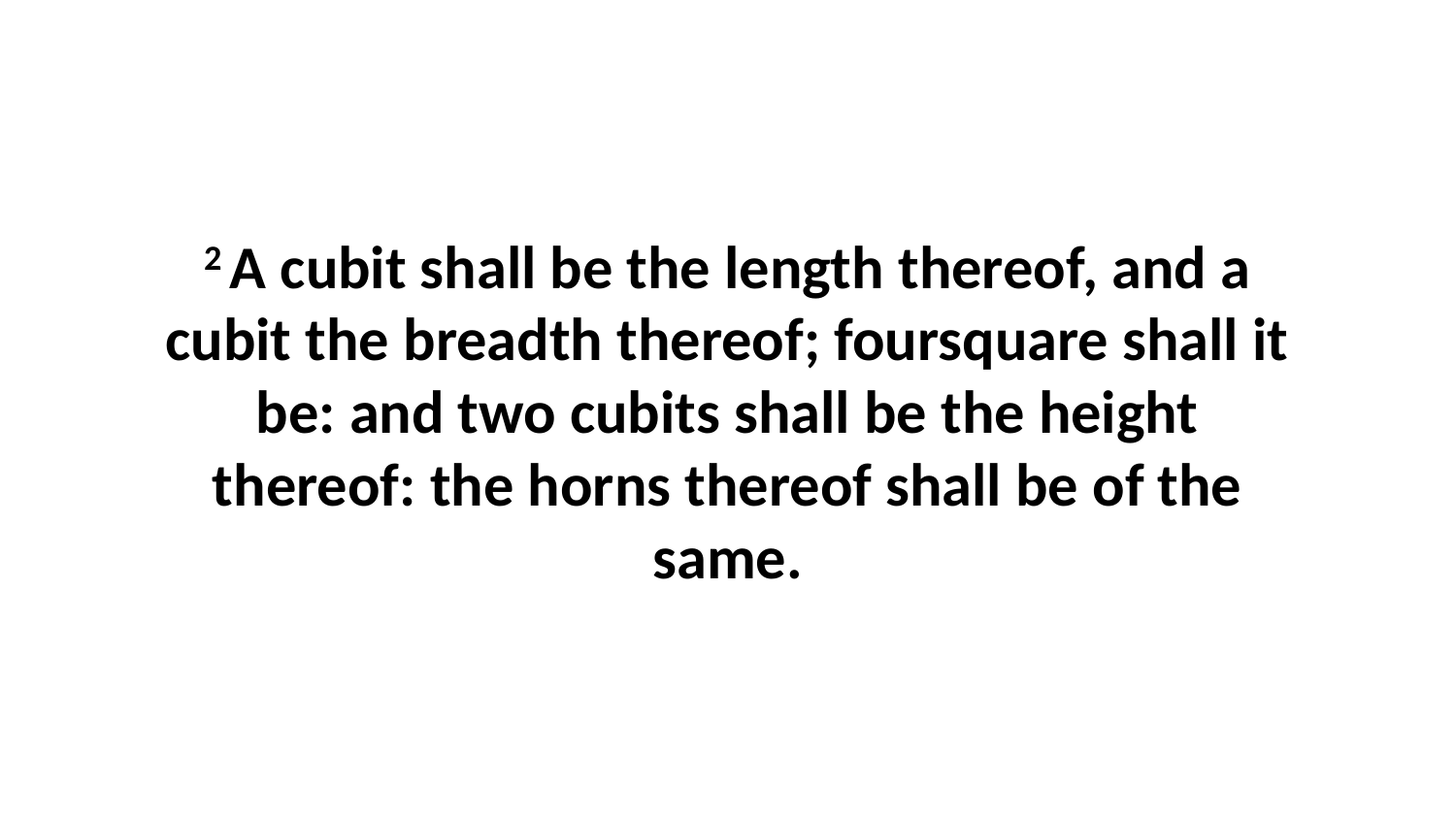

2 A cubit shall be the length thereof, and a cubit the breadth thereof; foursquare shall it be: and two cubits shall be the height thereof: the horns thereof shall be of the same.